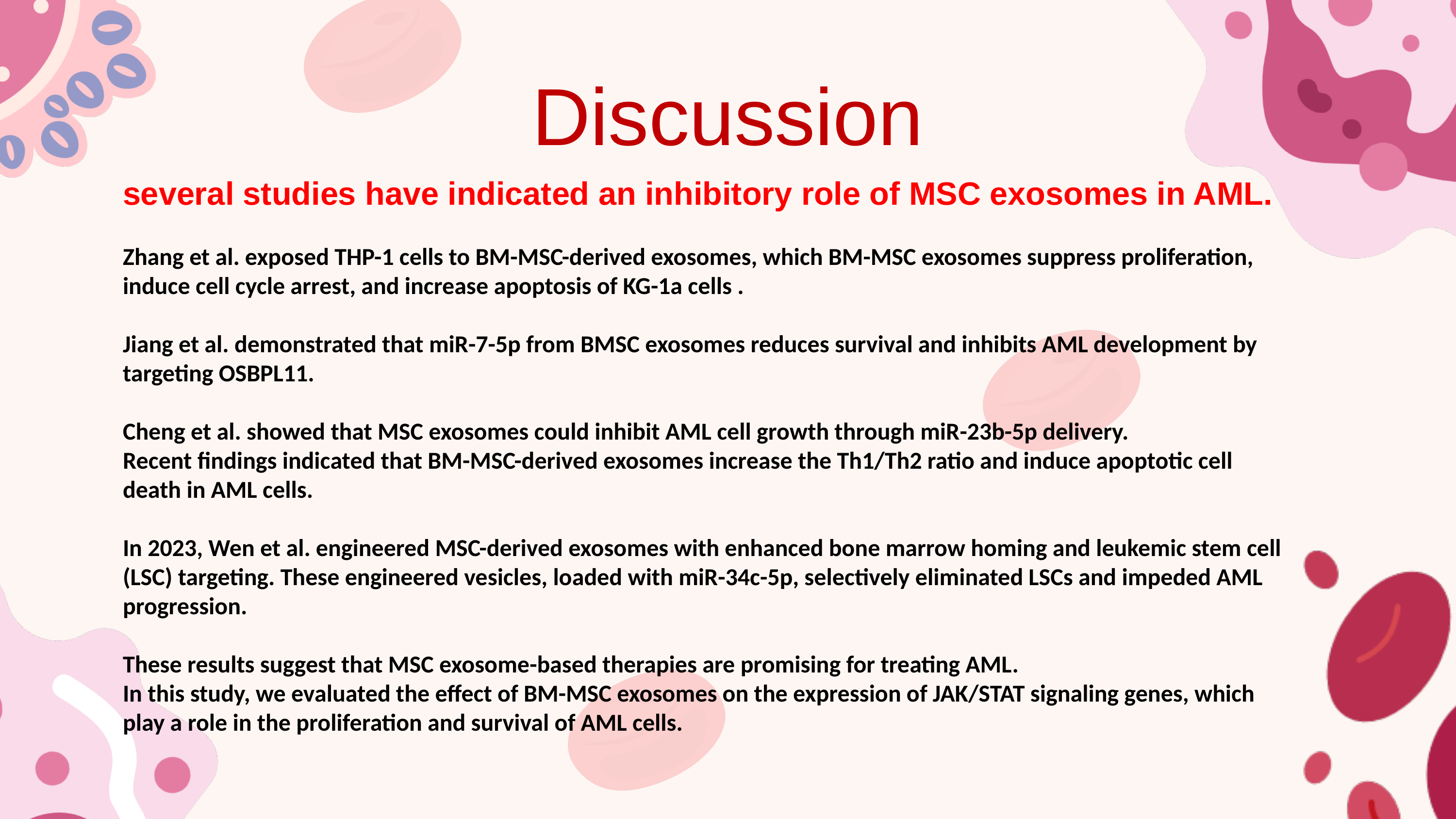

Discussion
several studies have indicated an inhibitory role of MSC exosomes in AML.

Zhang et al. exposed THP-1 cells to BM-MSC-derived exosomes, which BM-MSC exosomes suppress proliferation, induce cell cycle arrest, and increase apoptosis of KG-1a cells .

Jiang et al. demonstrated that miR-7-5p from BMSC exosomes reduces survival and inhibits AML development by targeting OSBPL11.

Cheng et al. showed that MSC exosomes could inhibit AML cell growth through miR-23b-5p delivery.
Recent findings indicated that BM-MSC-derived exosomes increase the Th1/Th2 ratio and induce apoptotic cell death in AML cells.

In 2023, Wen et al. engineered MSC-derived exosomes with enhanced bone marrow homing and leukemic stem cell (LSC) targeting. These engineered vesicles, loaded with miR-34c-5p, selectively eliminated LSCs and impeded AML progression.

These results suggest that MSC exosome-based therapies are promising for treating AML.
In this study, we evaluated the effect of BM-MSC exosomes on the expression of JAK/STAT signaling genes, which play a role in the proliferation and survival of AML cells.